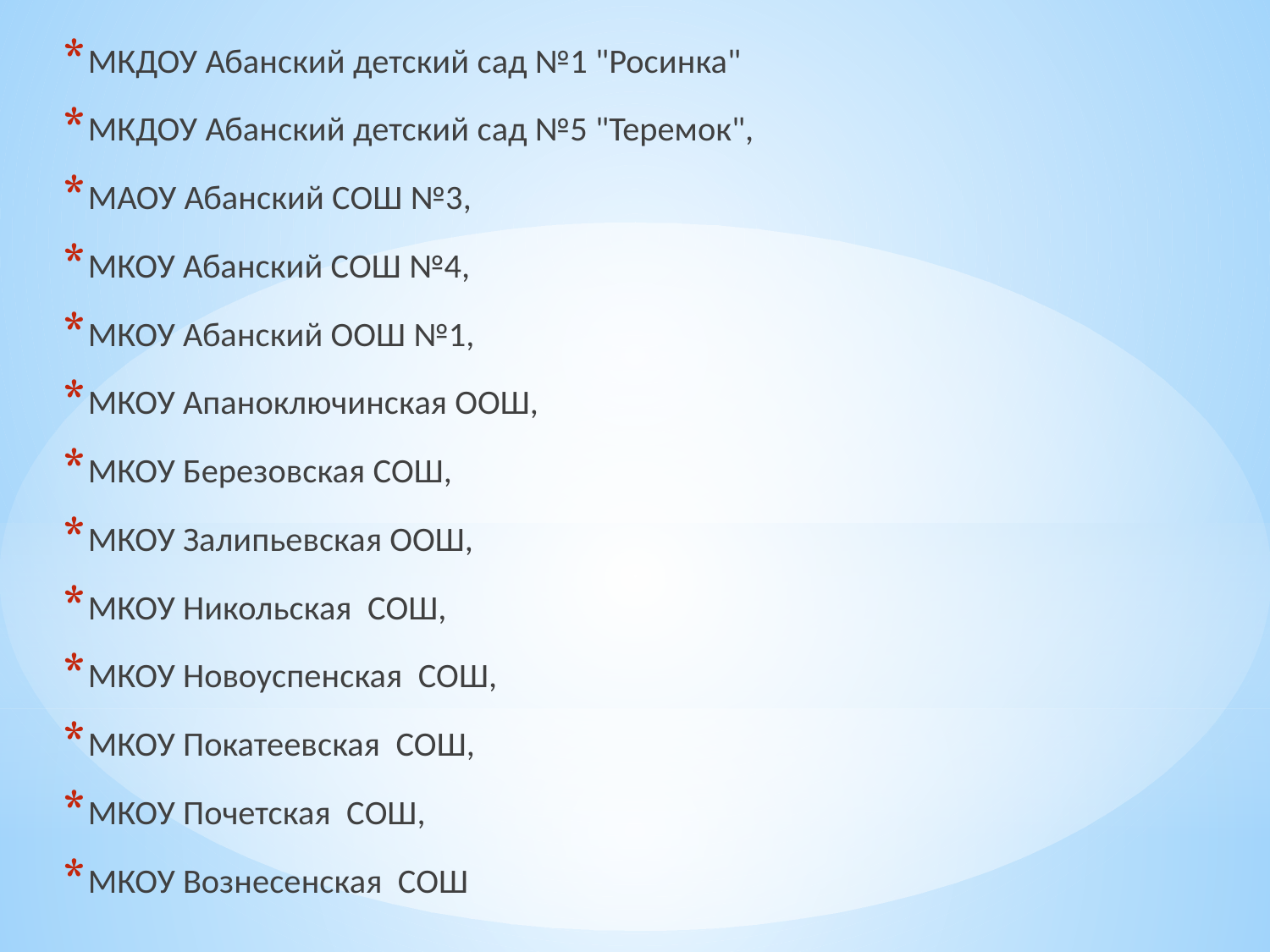

МКДОУ Абанский детский сад №1 "Росинка"
МКДОУ Абанский детский сад №5 "Теремок",
МАОУ Абанский СОШ №3,
МКОУ Абанский СОШ №4,
МКОУ Абанский ООШ №1,
МКОУ Апаноключинская ООШ,
МКОУ Березовская СОШ,
МКОУ Залипьевская ООШ,
МКОУ Никольская  СОШ,
МКОУ Новоуспенская  СОШ,
МКОУ Покатеевская  СОШ,
МКОУ Почетская  СОШ,
МКОУ Вознесенская  СОШ

#